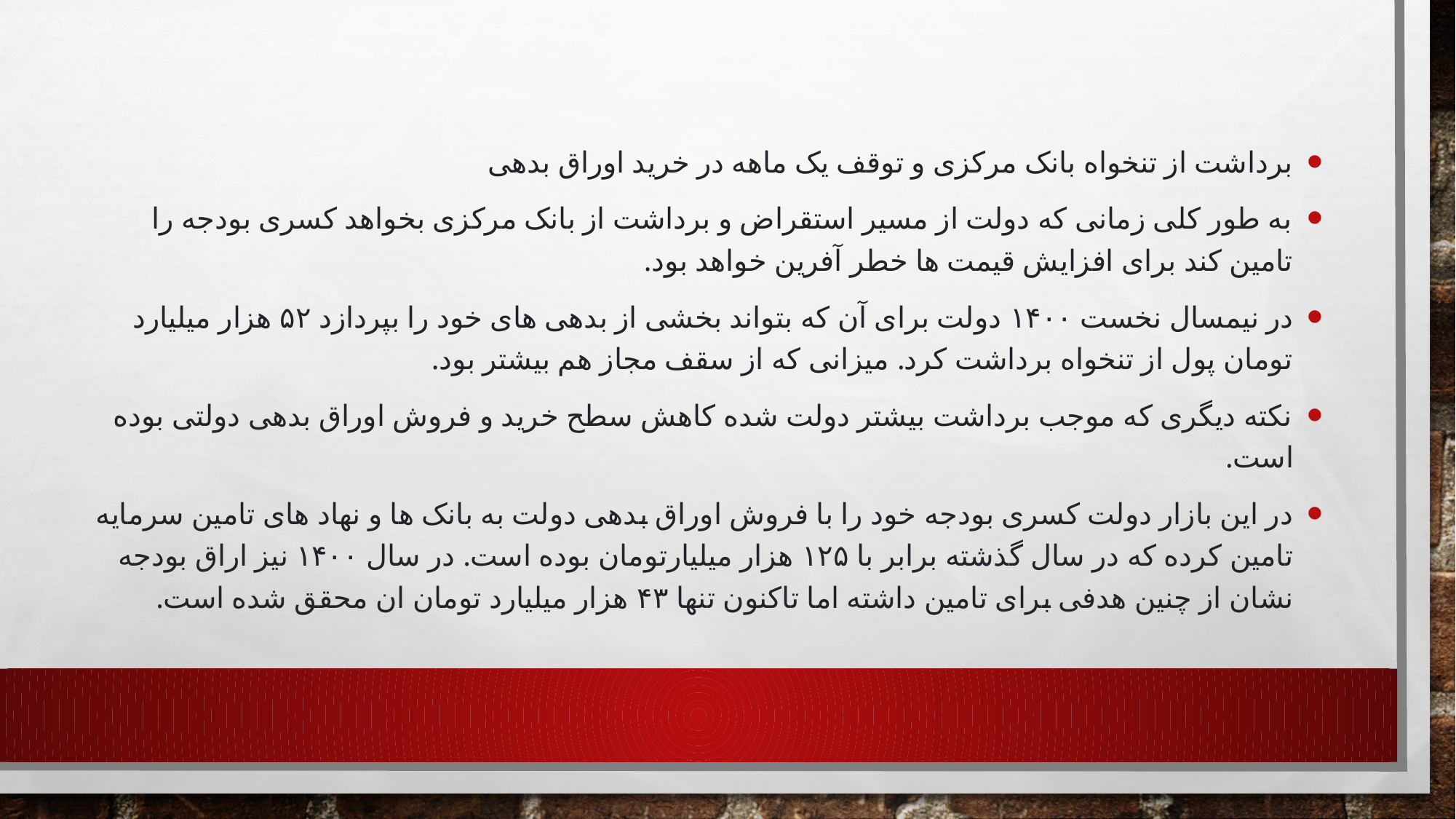

برداشت از تنخواه بانک مرکزی و توقف یک ماهه در خرید اوراق بدهی
به طور کلی زمانی که دولت از مسیر استقراض و برداشت از بانک مرکزی بخواهد کسری بودجه را تامین کند برای افزایش قیمت ها خطر آفرین خواهد بود.
در نیمسال نخست ۱۴۰۰ دولت برای آن که بتواند بخشی از بدهی های خود را بپردازد ۵۲ هزار میلیارد تومان پول از تنخواه برداشت کرد. میزانی که از سقف مجاز هم بیشتر بود.
نکته دیگری که موجب برداشت بیشتر دولت شده کاهش سطح خرید و فروش اوراق بدهی دولتی بوده است.
در این بازار دولت کسری بودجه خود را با فروش اوراق بدهی دولت به بانک ها و نهاد های تامین سرمایه تامین کرده که در سال گذشته برابر با ۱۲۵ هزار میلیارتومان بوده است. در سال ۱۴۰۰ نیز اراق بودجه نشان از چنین هدفی برای تامین داشته اما تاکنون تنها ۴۳ هزار میلیارد تومان ان محقق شده است.